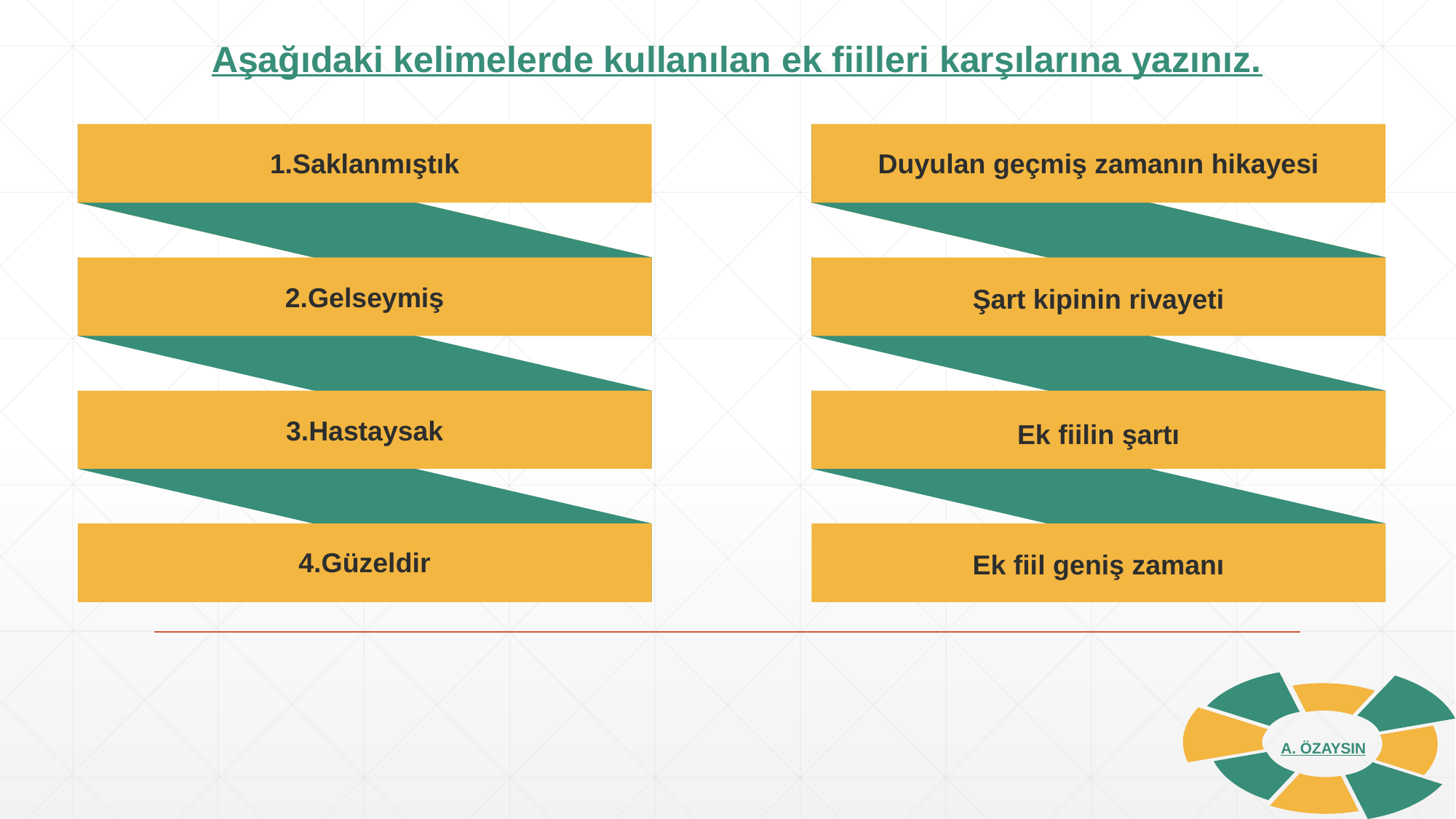

Aşağıdaki kelimelerde kullanılan ek fiilleri karşılarına yazınız.

1.Saklanmıştık

Duyulan geçmiş zamanın hikayesi
2.Gelseymiş
Şart kipinin rivayeti
3.Hastaysak
Ek fiilin şartı
4.Güzeldir
Ek fiil geniş zamanı

A. ÖZAYSIN